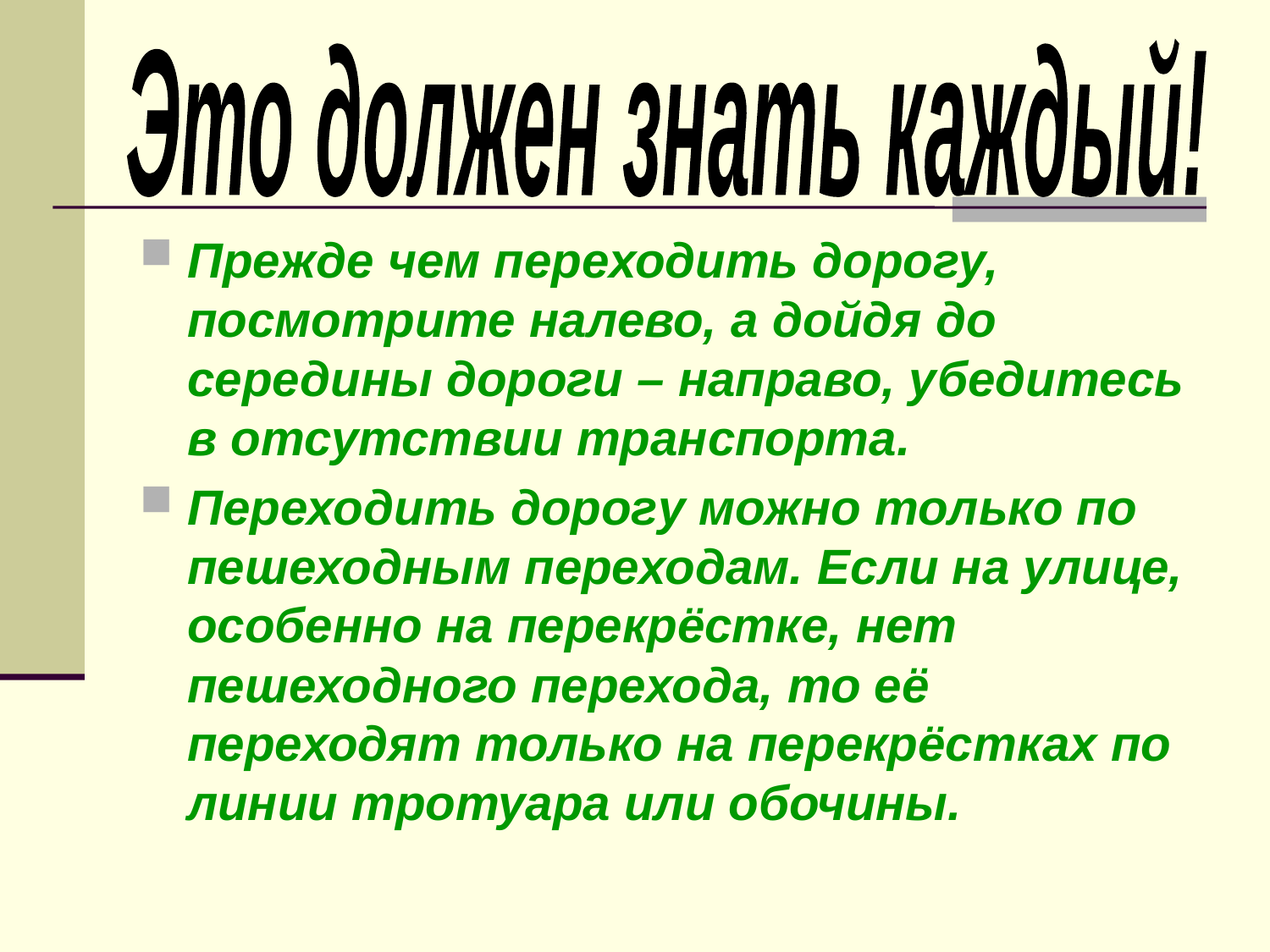

Это должен знать каждый!
Прежде чем переходить дорогу, посмотрите налево, а дойдя до середины дороги – направо, убедитесь в отсутствии транспорта.
Переходить дорогу можно только по пешеходным переходам. Если на улице, особенно на перекрёстке, нет пешеходного перехода, то её переходят только на перекрёстках по линии тротуара или обочины.